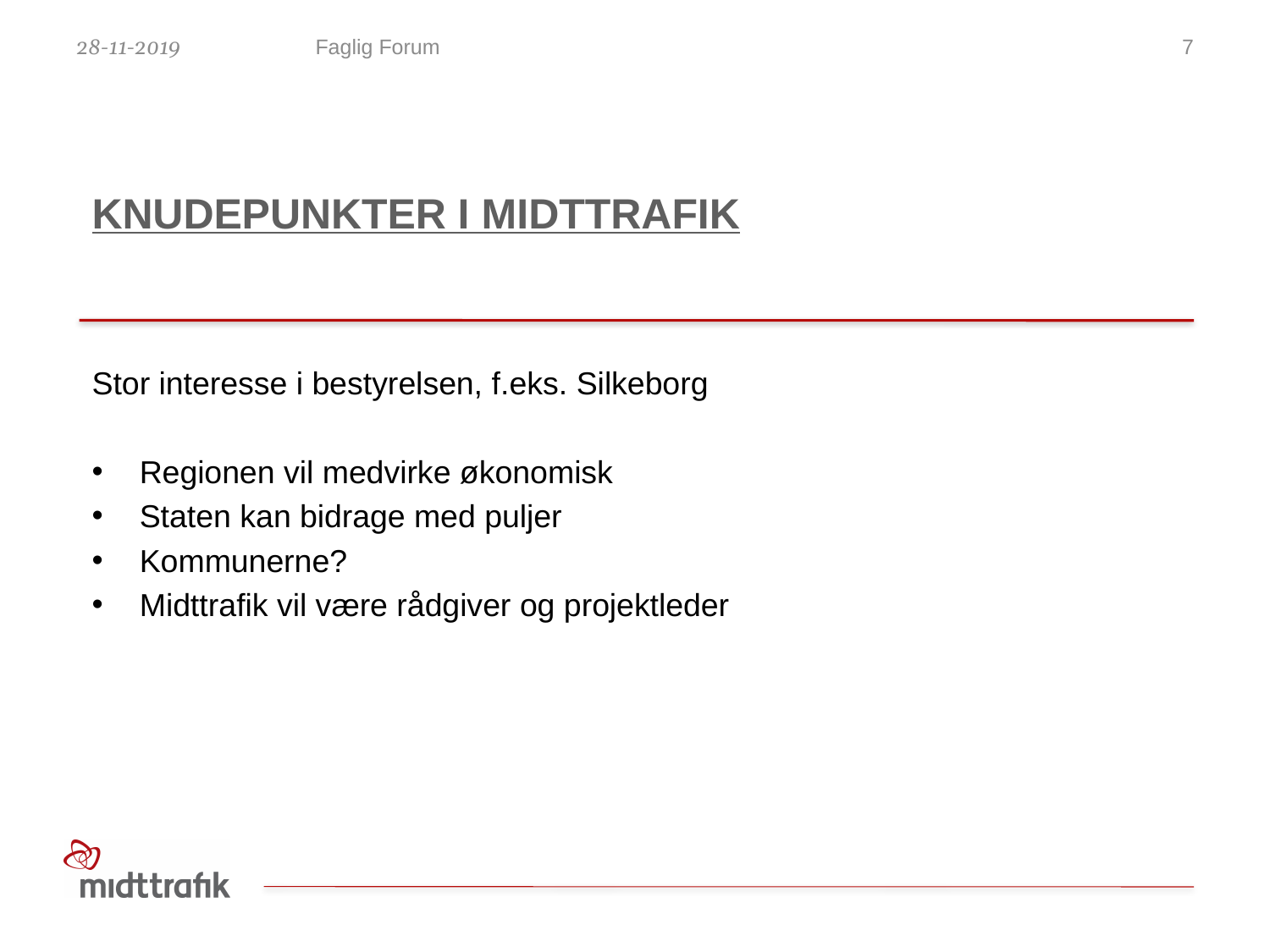

28-11-2019
Faglig Forum
7
# Knudepunkter i midttrafik
Stor interesse i bestyrelsen, f.eks. Silkeborg

Regionen vil medvirke økonomisk
Staten kan bidrage med puljer
Kommunerne?
Midttrafik vil være rådgiver og projektleder